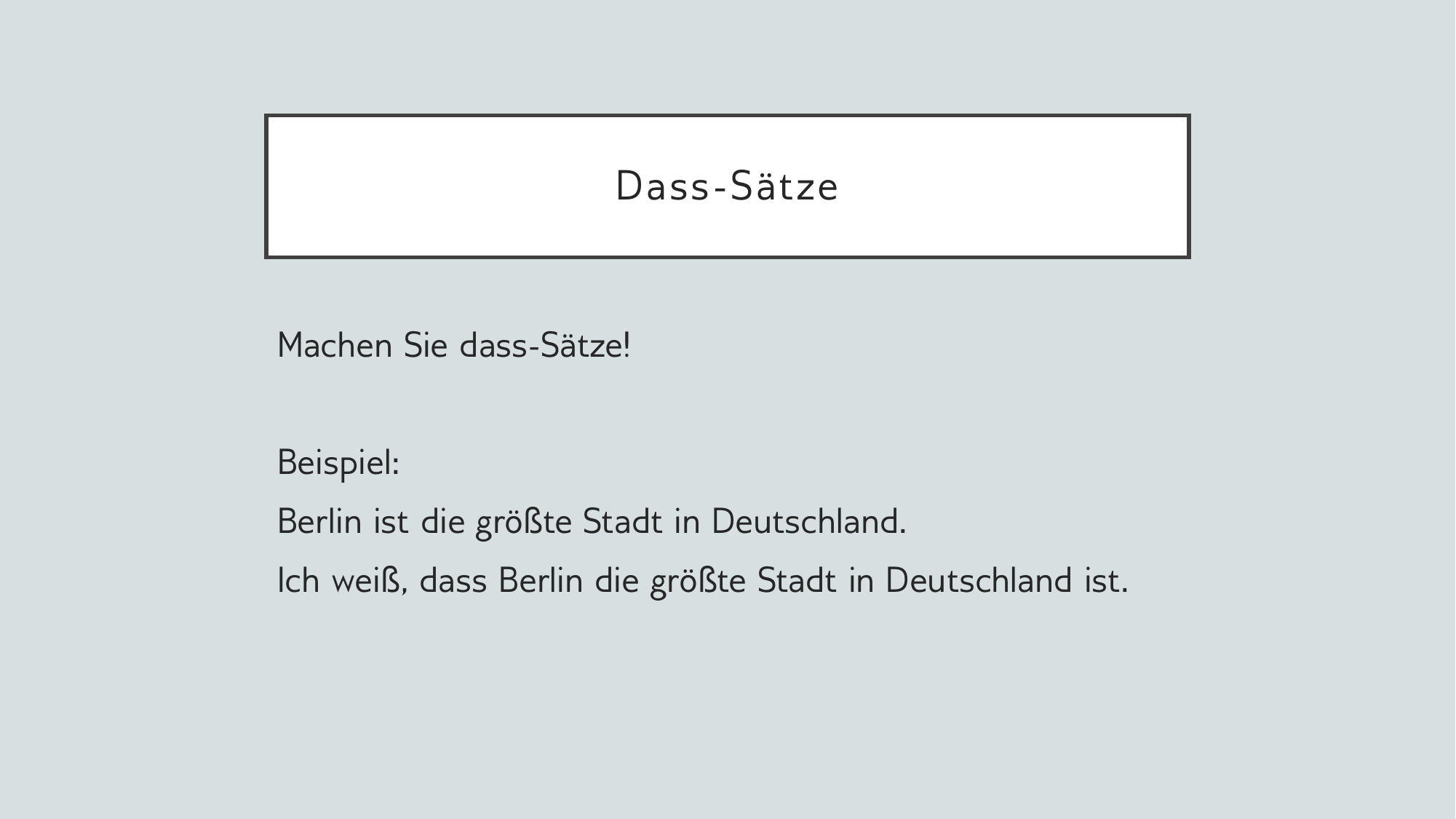

# Dass-Sätze
Machen Sie dass-Sätze!

Beispiel:
Berlin ist die größte Stadt in Deutschland.
Ich weiß, dass Berlin die größte Stadt in Deutschland ist.